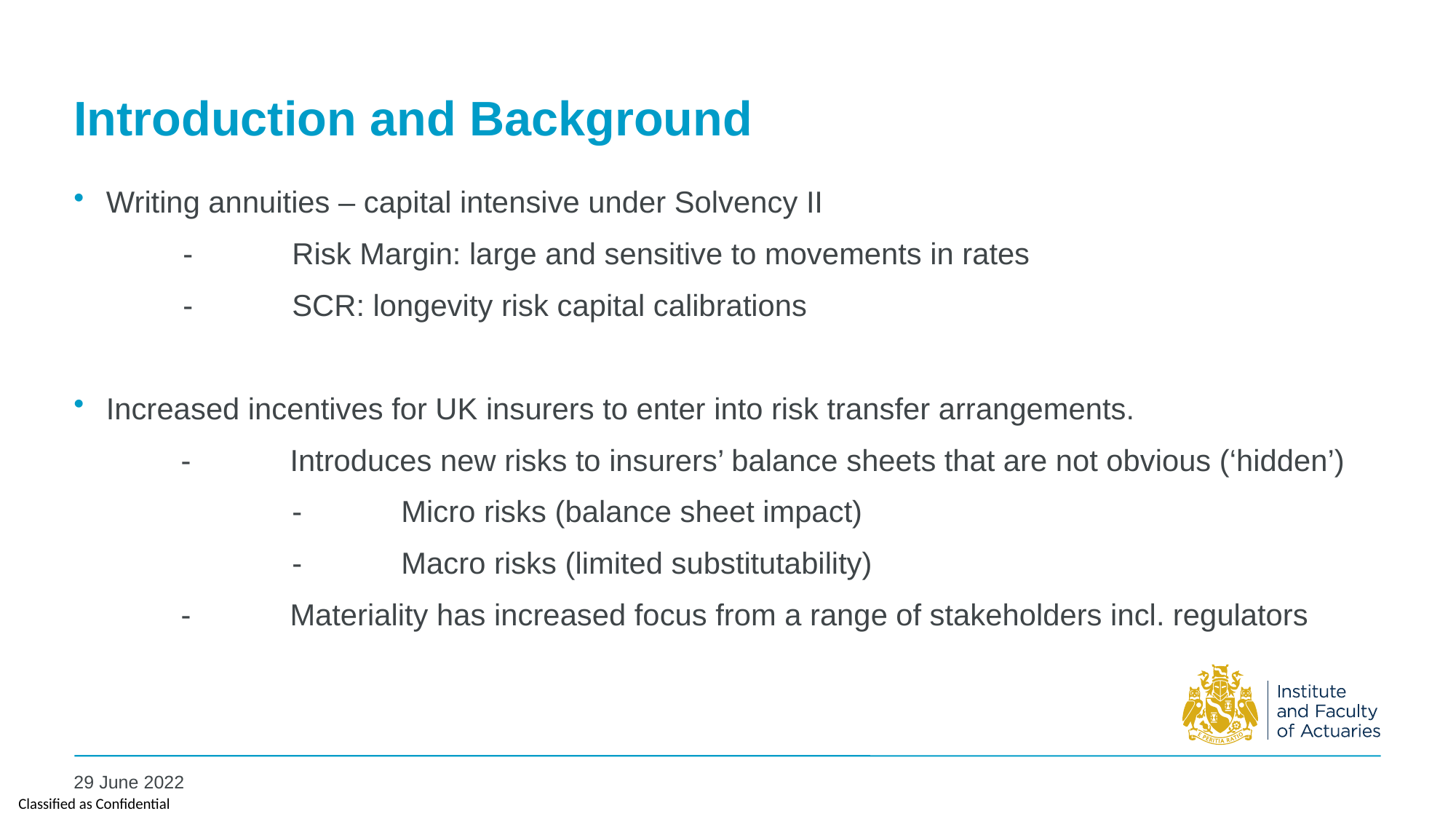

# Introduction and Background
Writing annuities – capital intensive under Solvency II
	- 	Risk Margin: large and sensitive to movements in rates
	-	SCR: longevity risk capital calibrations

Increased incentives for UK insurers to enter into risk transfer arrangements.
- 	Introduces new risks to insurers’ balance sheets that are not obvious (‘hidden’)
		- 	Micro risks (balance sheet impact)
		- 	Macro risks (limited substitutability)
-	Materiality has increased focus from a range of stakeholders incl. regulators

29 June 2022